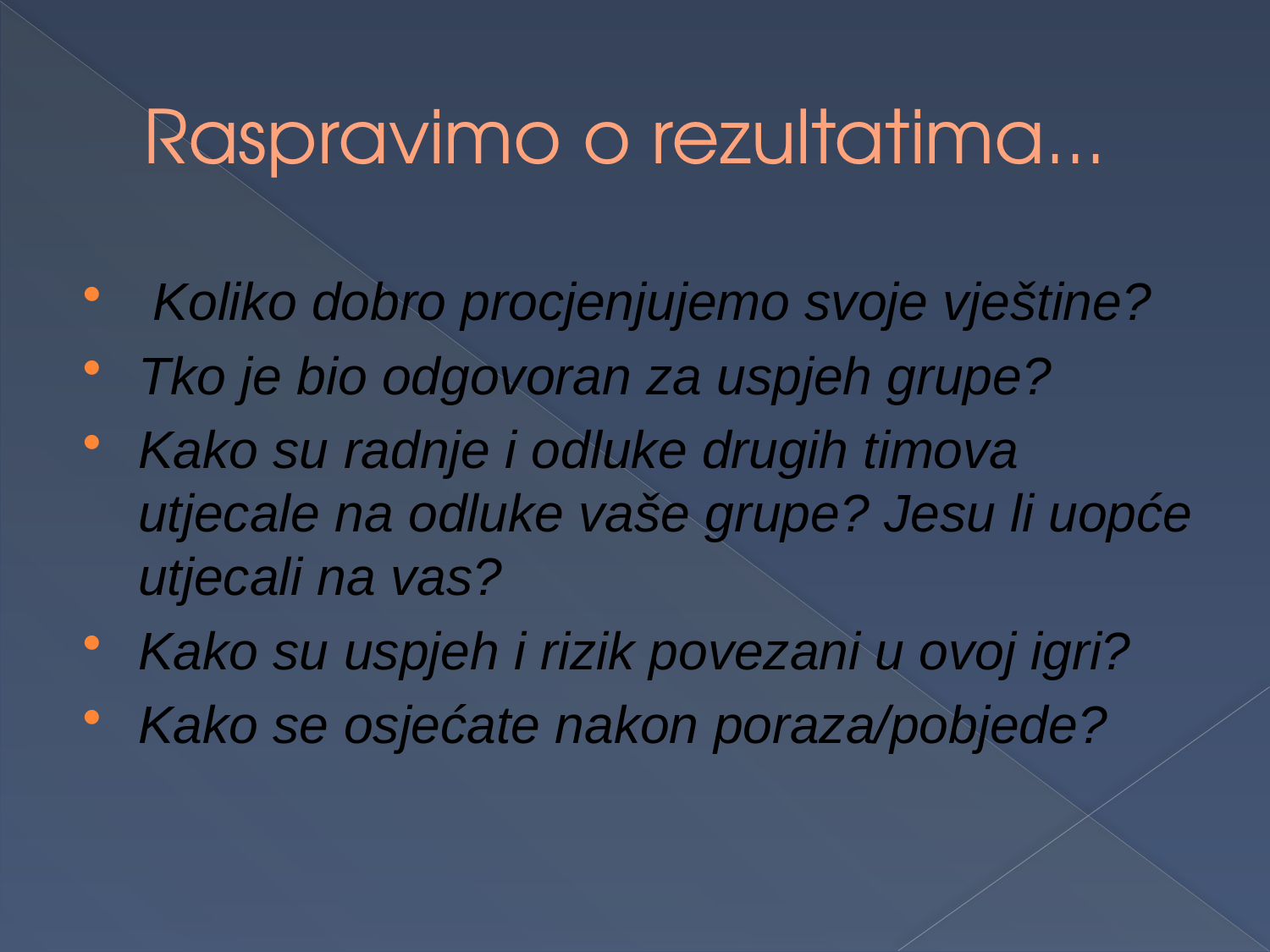

# Raspravimo o rezultatima...
 Koliko dobro procjenjujemo svoje vještine?
Tko je bio odgovoran za uspjeh grupe?
Kako su radnje i odluke drugih timova utjecale na odluke vaše grupe? Jesu li uopće utjecali na vas?
Kako su uspjeh i rizik povezani u ovoj igri?
Kako se osjećate nakon poraza/pobjede?